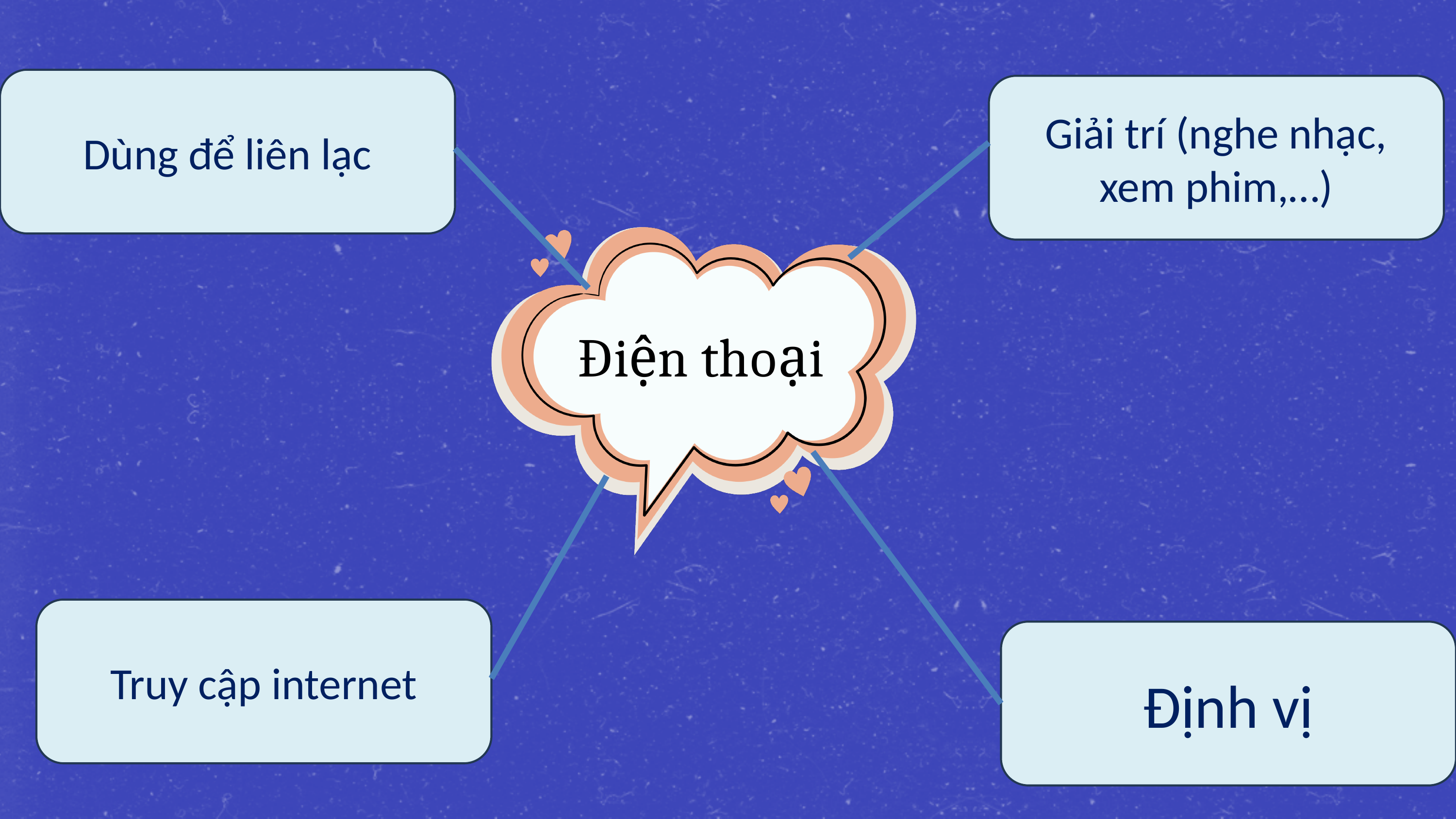

Dùng để liên lạc
Giải trí (nghe nhạc, xem phim,…)

Điện thoại
Truy cập internet
Định vị